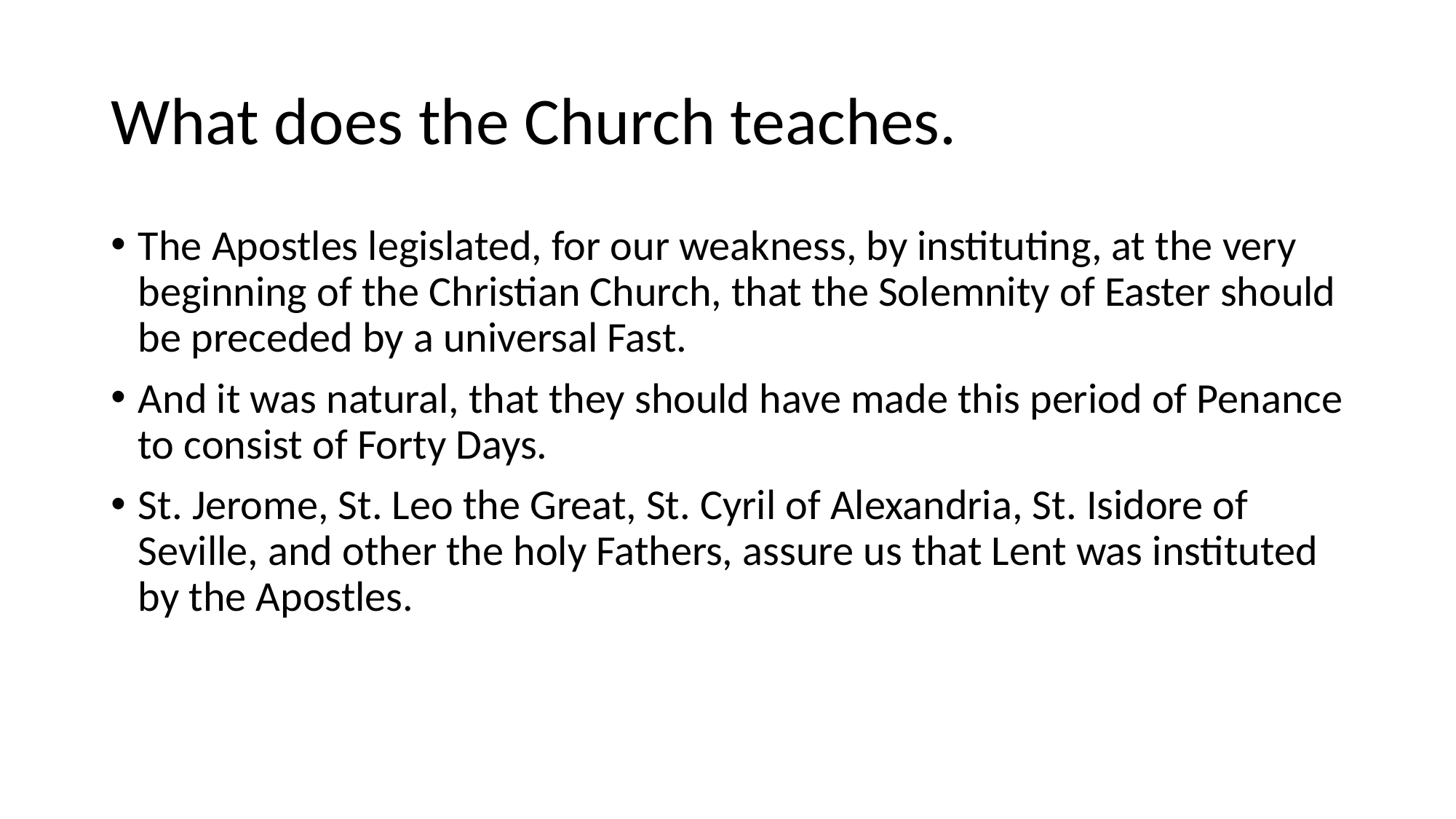

# What does the Church teaches.
The Apostles legislated, for our weakness, by instituting, at the very beginning of the Christian Church, that the Solemnity of Easter should be preceded by a universal Fast.
And it was natural, that they should have made this period of Penance to consist of Forty Days.
St. Jerome, St. Leo the Great, St. Cyril of Alexandria, St. Isidore of Seville, and other the holy Fathers, assure us that Lent was instituted by the Apostles.